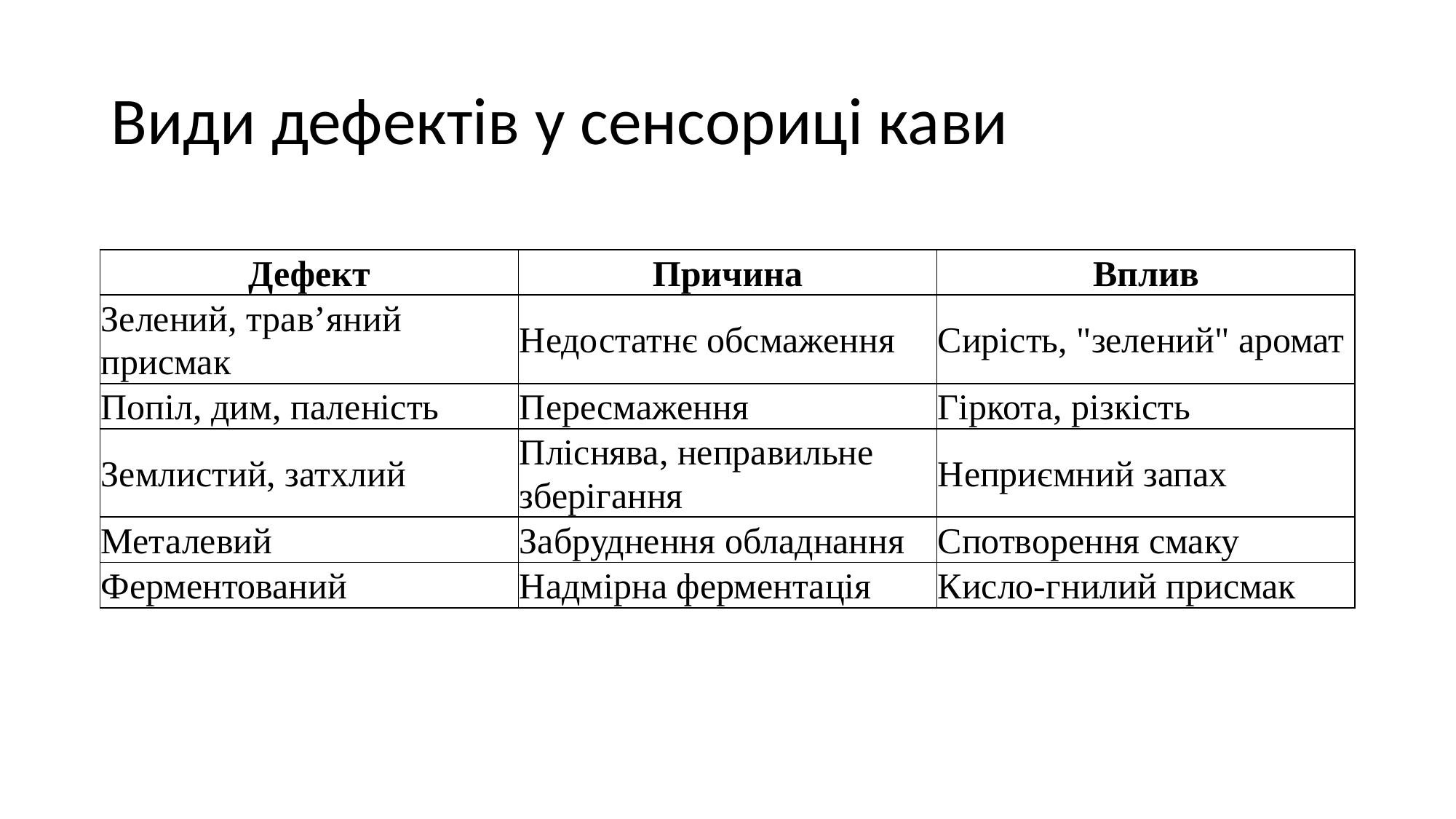

# Види дефектів у сенсориці кави
| Дефект | Причина | Вплив |
| --- | --- | --- |
| Зелений, трав’яний присмак | Недостатнє обсмаження | Сирість, "зелений" аромат |
| Попіл, дим, паленість | Пересмаження | Гіркота, різкість |
| Землистий, затхлий | Пліснява, неправильне зберігання | Неприємний запах |
| Металевий | Забруднення обладнання | Спотворення смаку |
| Ферментований | Надмірна ферментація | Кисло-гнилий присмак |